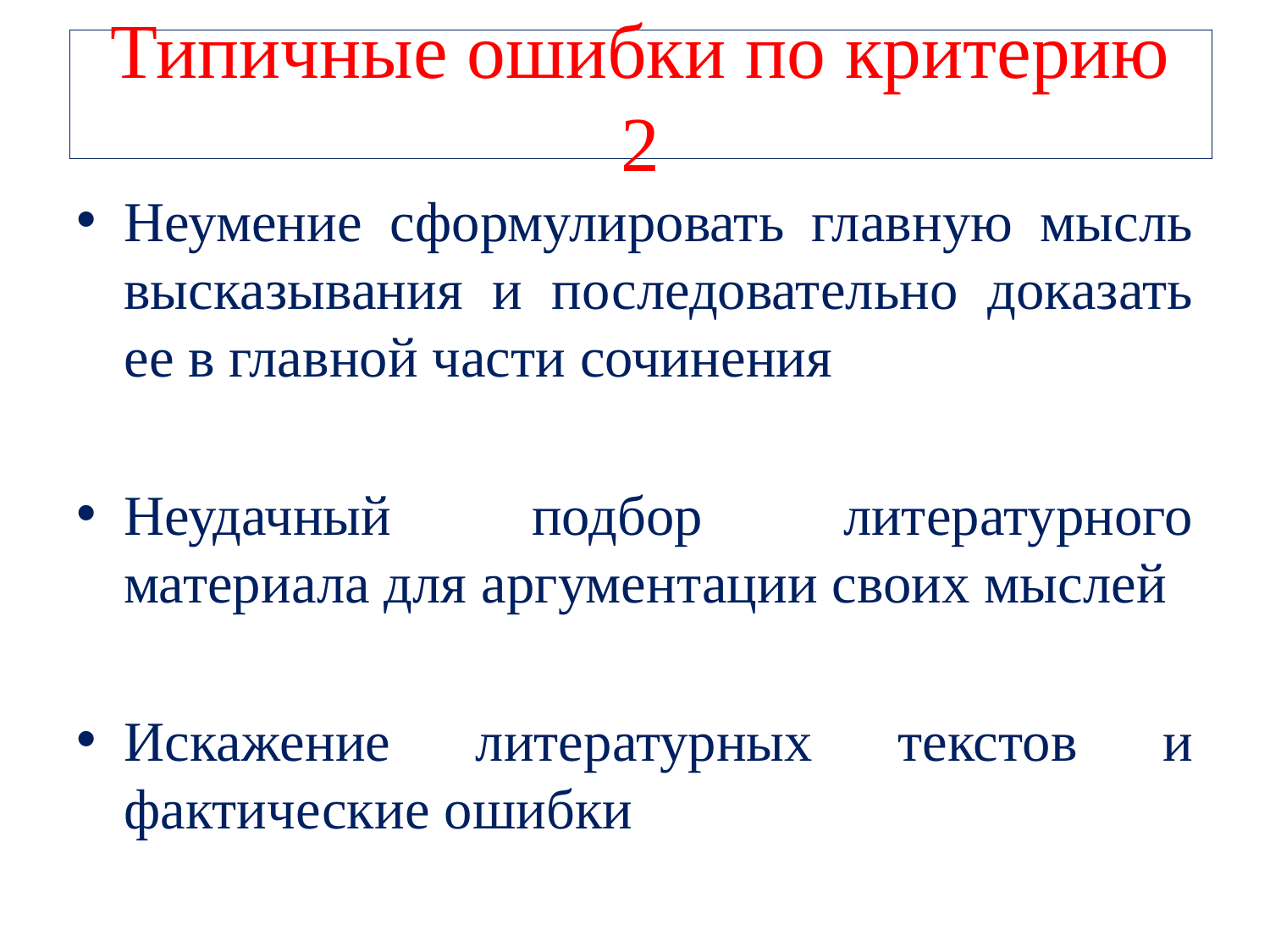

# Типичные ошибки по критерию 2
Неумение сформулировать главную мысль высказывания и последовательно доказать ее в главной части сочинения

Неудачный подбор литературного материала для аргументации своих мыслей

Искажение литературных текстов и фактические ошибки